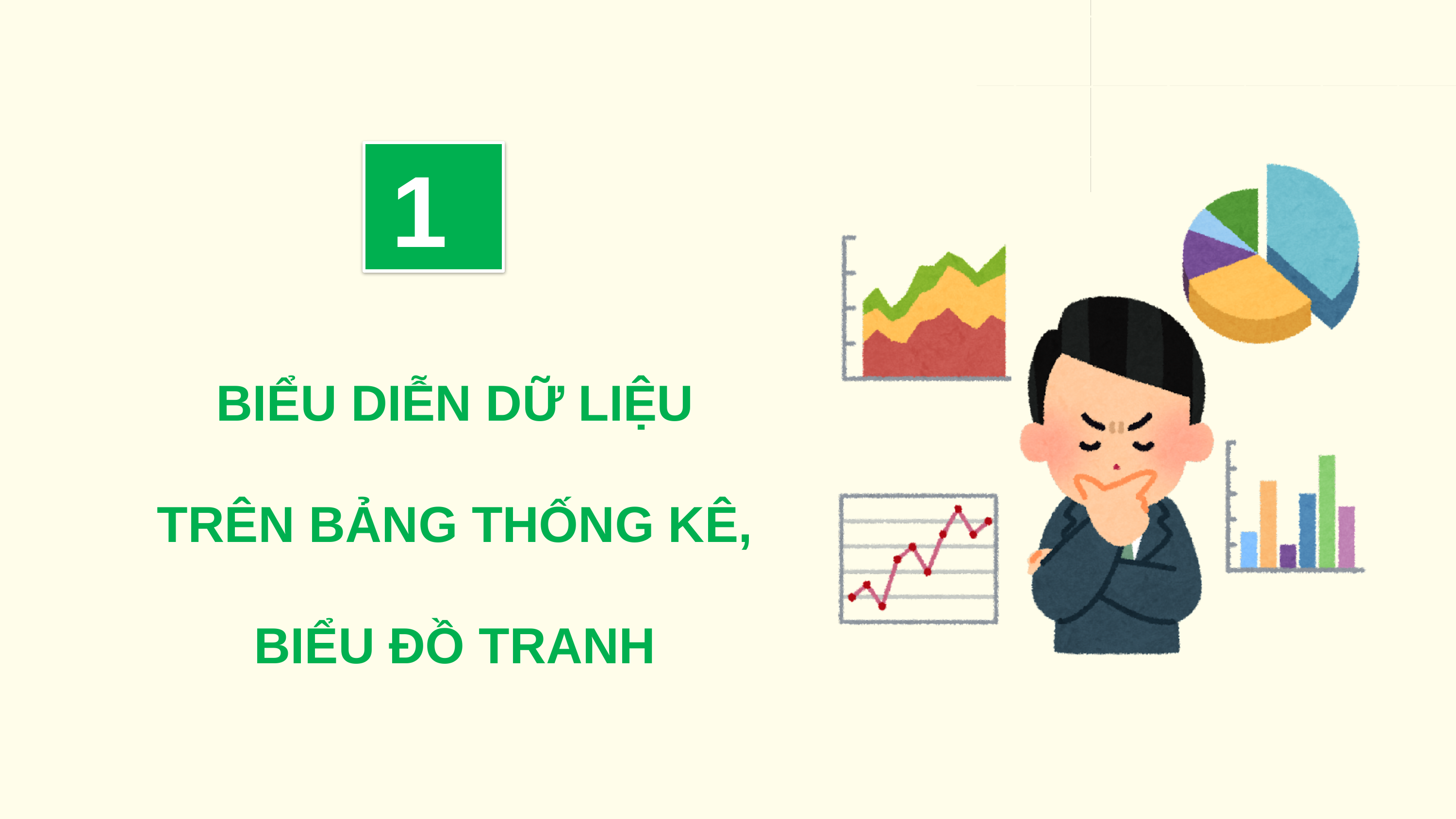

1

BIỂU DIỄN DỮ LIỆU TRÊN BẢNG THỐNG KÊ, BIỂU ĐỒ TRANH